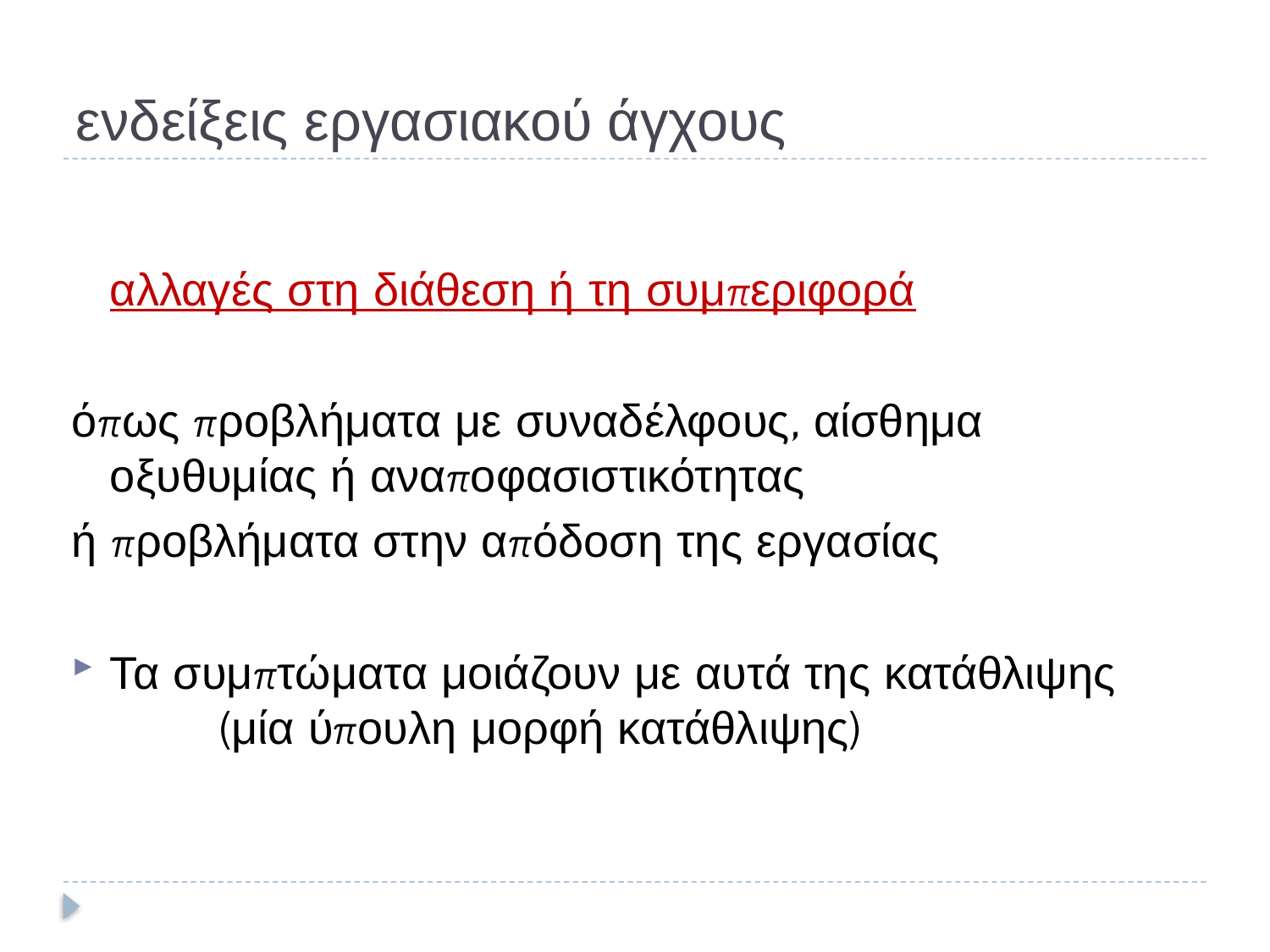

# ενδείξεις εργασιακού άγχους
αλλαγές στη διάθεση ή τη συμπεριφορά

όπως προβλήματα με συναδέλφους, αίσθημα οξυθυμίας ή αναποφασιστικότητας
ή προβλήματα στην απόδοση της εργασίας

Τα συμπτώματα μοιάζουν με αυτά της κατάθλιψης              (μία ύπουλη μορφή κατάθλιψης)